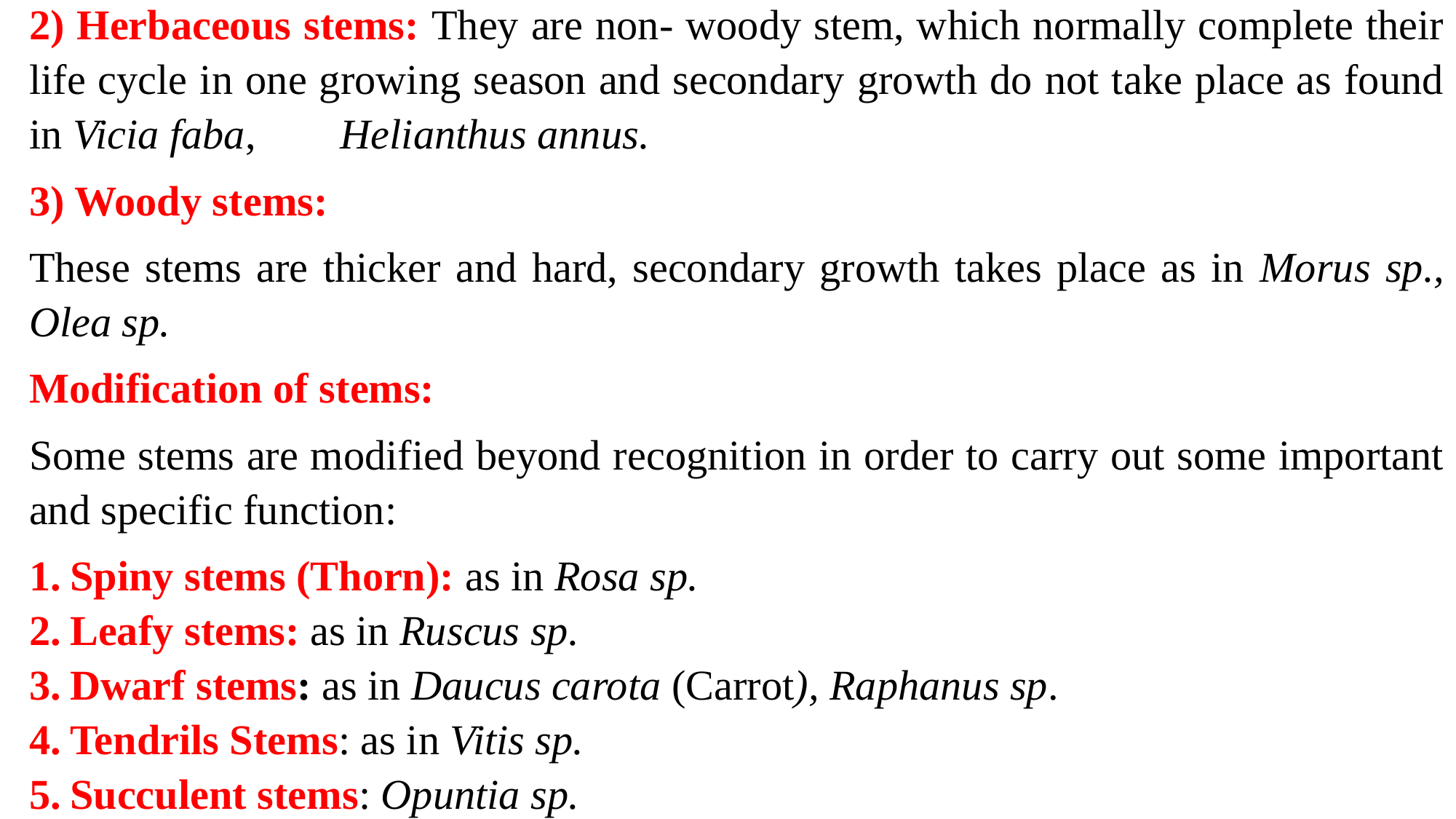

2) Herbaceous stems: They are non- woody stem, which normally complete their life cycle in one growing season and secondary growth do not take place as found in Vicia faba,        Helianthus annus.
3) Woody stems:
These stems are thicker and hard, secondary growth takes place as in Morus sp., Olea sp.
Modification of stems:
Some stems are modified beyond recognition in order to carry out some important and specific function:
Spiny stems (Thorn): as in Rosa sp.
Leafy stems: as in Ruscus sp.
Dwarf stems: as in Daucus carota (Carrot), Raphanus sp.
Tendrils Stems: as in Vitis sp.
Succulent stems: Opuntia sp.